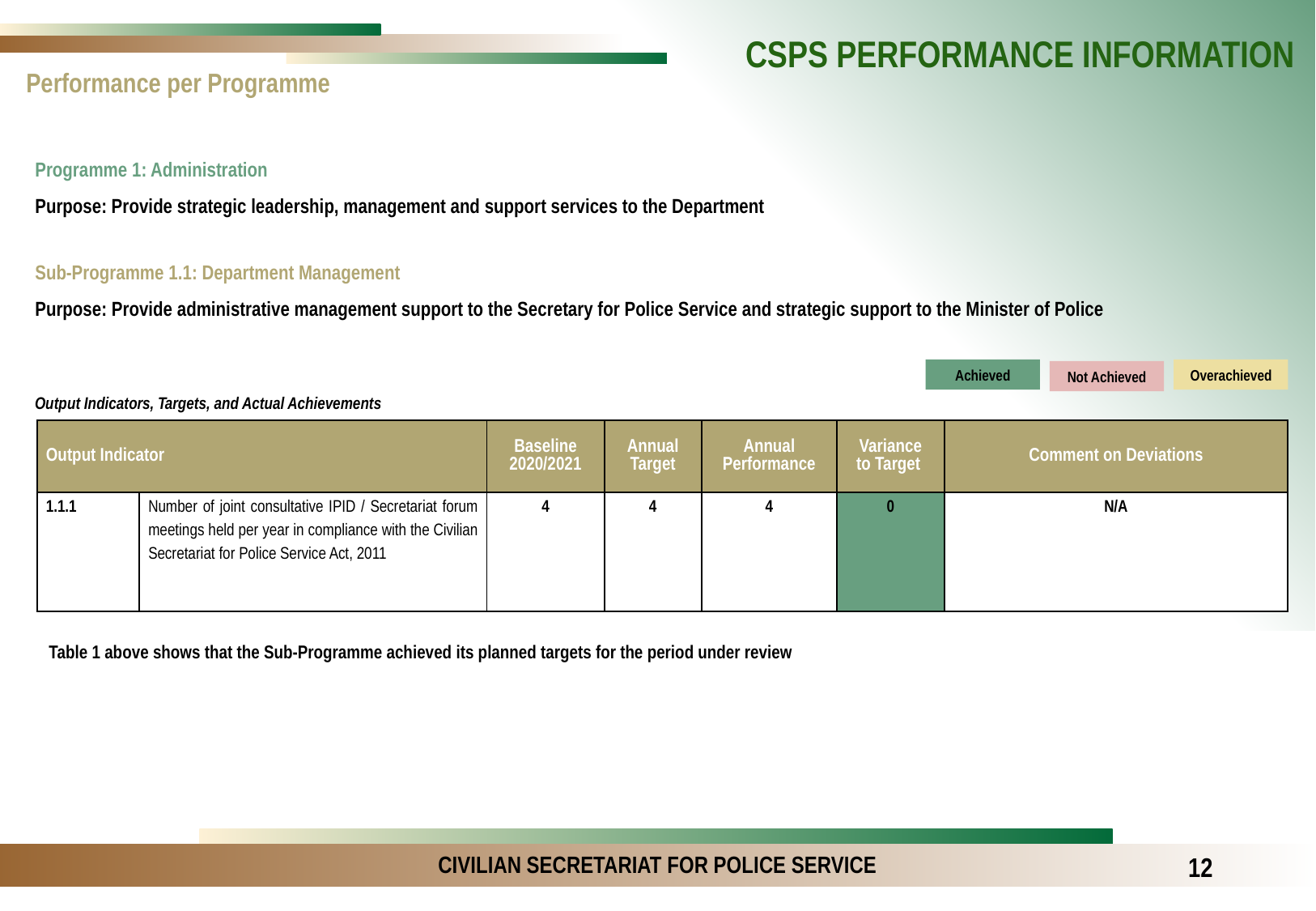

CSPS PERFORMANCE INFORMATION
Performance per Programme
Programme 1: Administration
Purpose: Provide strategic leadership, management and support services to the Department

Sub-Programme 1.1: Department Management
Purpose: Provide administrative management support to the Secretary for Police Service and strategic support to the Minister of Police

Achieved
Overachieved
Not Achieved
Output Indicators, Targets, and Actual Achievements

| Output Indicator |  | Baseline 2020/2021 | Annual Target | Annual Performance | Variance to Target | Comment on Deviations |
| --- | --- | --- | --- | --- | --- | --- |
| 1.1.1 | Number of joint consultative IPID / Secretariat forum meetings held per year in compliance with the Civilian Secretariat for Police Service Act, 2011 | 4 | 4 | 4 | 0 | N/A |
Table 1 above shows that the Sub-Programme achieved its planned targets for the period under review
12